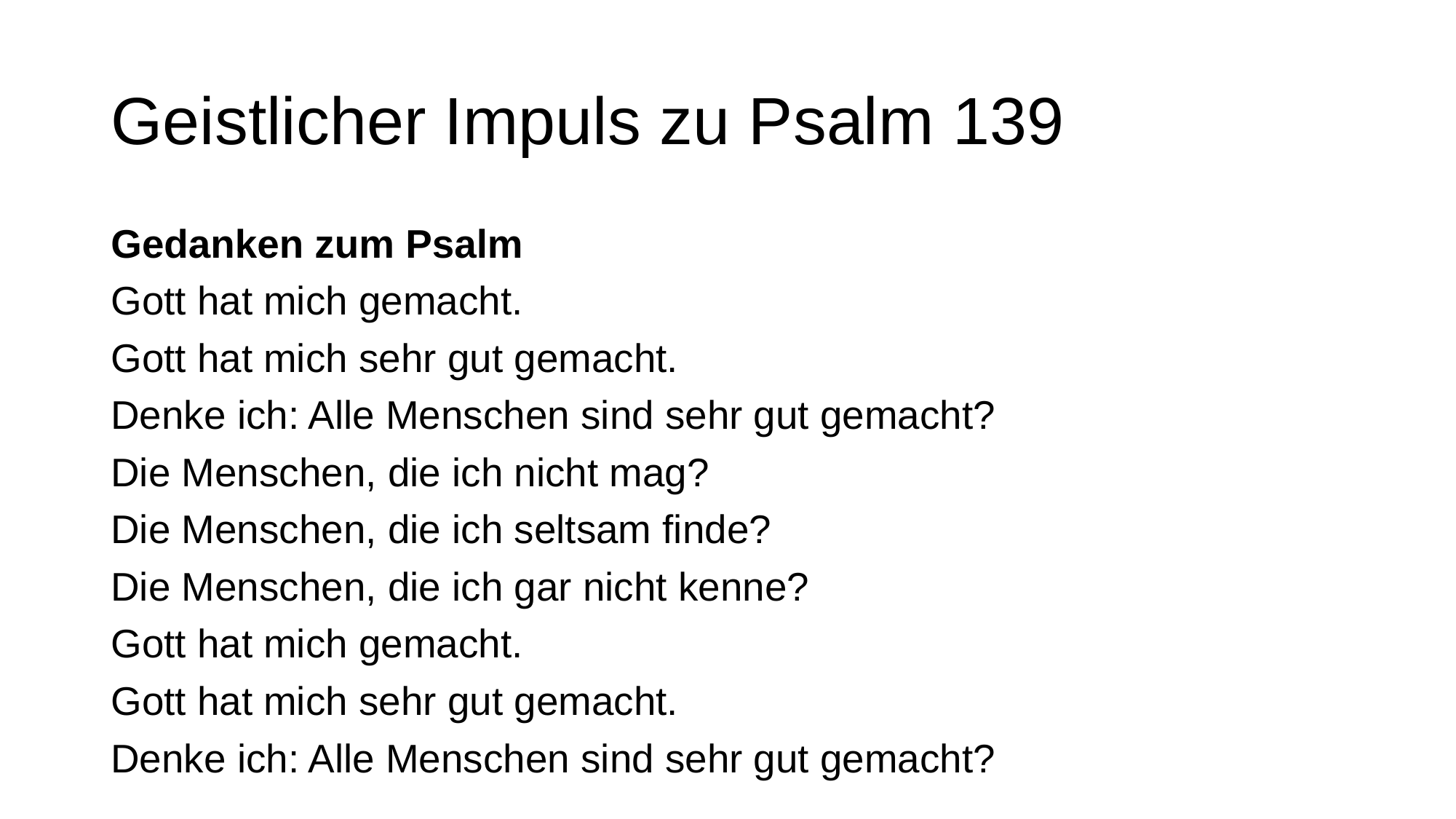

# Geistlicher Impuls zu Psalm 139
Gedanken zum Psalm
Gott hat mich gemacht.
Gott hat mich sehr gut gemacht.
Denke ich: Alle Menschen sind sehr gut gemacht?
Die Menschen, die ich nicht mag?
Die Menschen, die ich seltsam finde?
Die Menschen, die ich gar nicht kenne?
Gott hat mich gemacht.
Gott hat mich sehr gut gemacht.
Denke ich: Alle Menschen sind sehr gut gemacht?